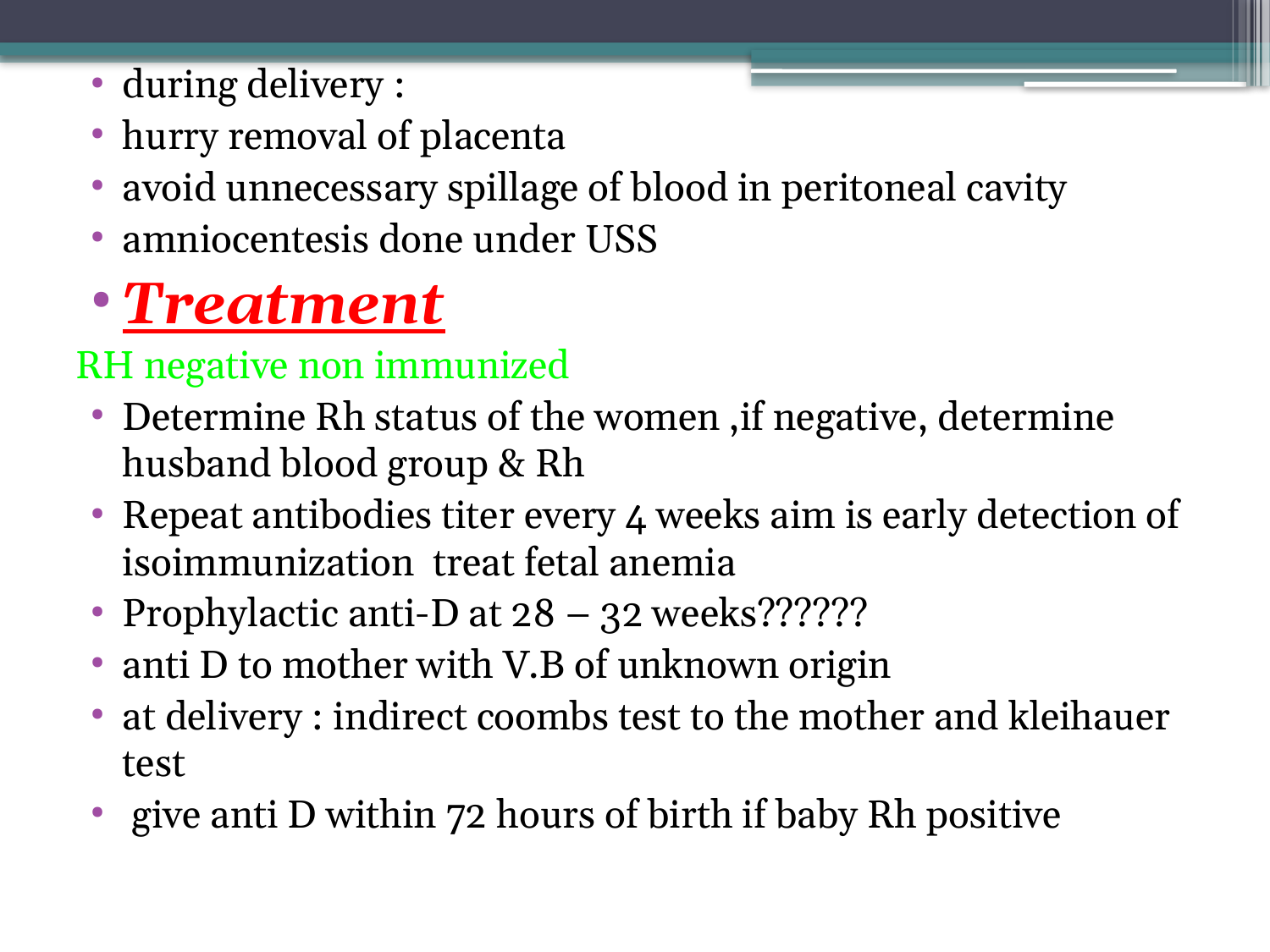

#
during delivery :
hurry removal of placenta
avoid unnecessary spillage of blood in peritoneal cavity
amniocentesis done under USS
Treatment
RH negative non immunized
Determine Rh status of the women ,if negative, determine husband blood group & Rh
Repeat antibodies titer every 4 weeks aim is early detection of isoimmunization  treat fetal anemia
Prophylactic anti-D at 28 – 32 weeks??????
anti D to mother with V.B of unknown origin
at delivery : indirect coombs test to the mother and kleihauer test
 give anti D within 72 hours of birth if baby Rh positive